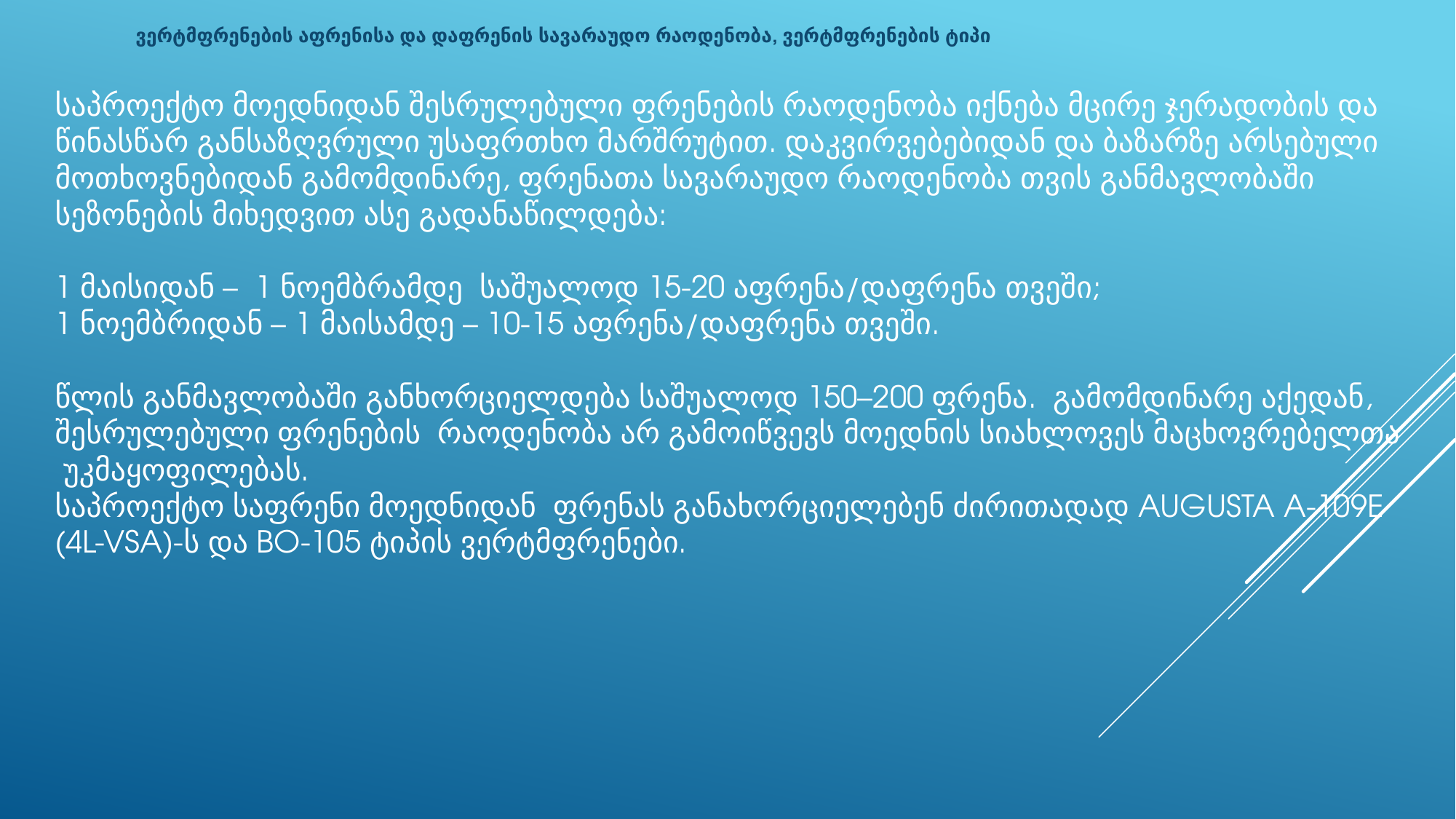

ვერტმფრენების აფრენისა და დაფრენის სავარაუდო რაოდენობა, ვერტმფრენების ტიპი
# საპროექტო მოედნიდან შესრულებული ფრენების რაოდენობა იქნება მცირე ჯერადობის და წინასწარ განსაზღვრული უსაფრთხო მარშრუტით. დაკვირვებებიდან და ბაზარზე არსებული მოთხოვნებიდან გამომდინარე, ფრენათა სავარაუდო რაოდენობა თვის განმავლობაში სეზონების მიხედვით ასე გადანაწილდება: 1 მაისიდან –  1 ნოემბრამდე  საშუალოდ 15-20 აფრენა/დაფრენა თვეში; 1 ნოემბრიდან – 1 მაისამდე – 10-15 აფრენა/დაფრენა თვეში. წლის განმავლობაში განხორციელდება საშუალოდ 150–200 ფრენა.  გამომდინარე აქედან,  შესრულებული ფრენების  რაოდენობა არ გამოიწვევს მოედნის სიახლოვეს მაცხოვრებელთა  უკმაყოფილებას. საპროექტო საფრენი მოედნიდან  ფრენას განახორციელებენ ძირითადად Augusta A-109E (4L-VSA)-ს და BO-105 ტიპის ვერტმფრენები.